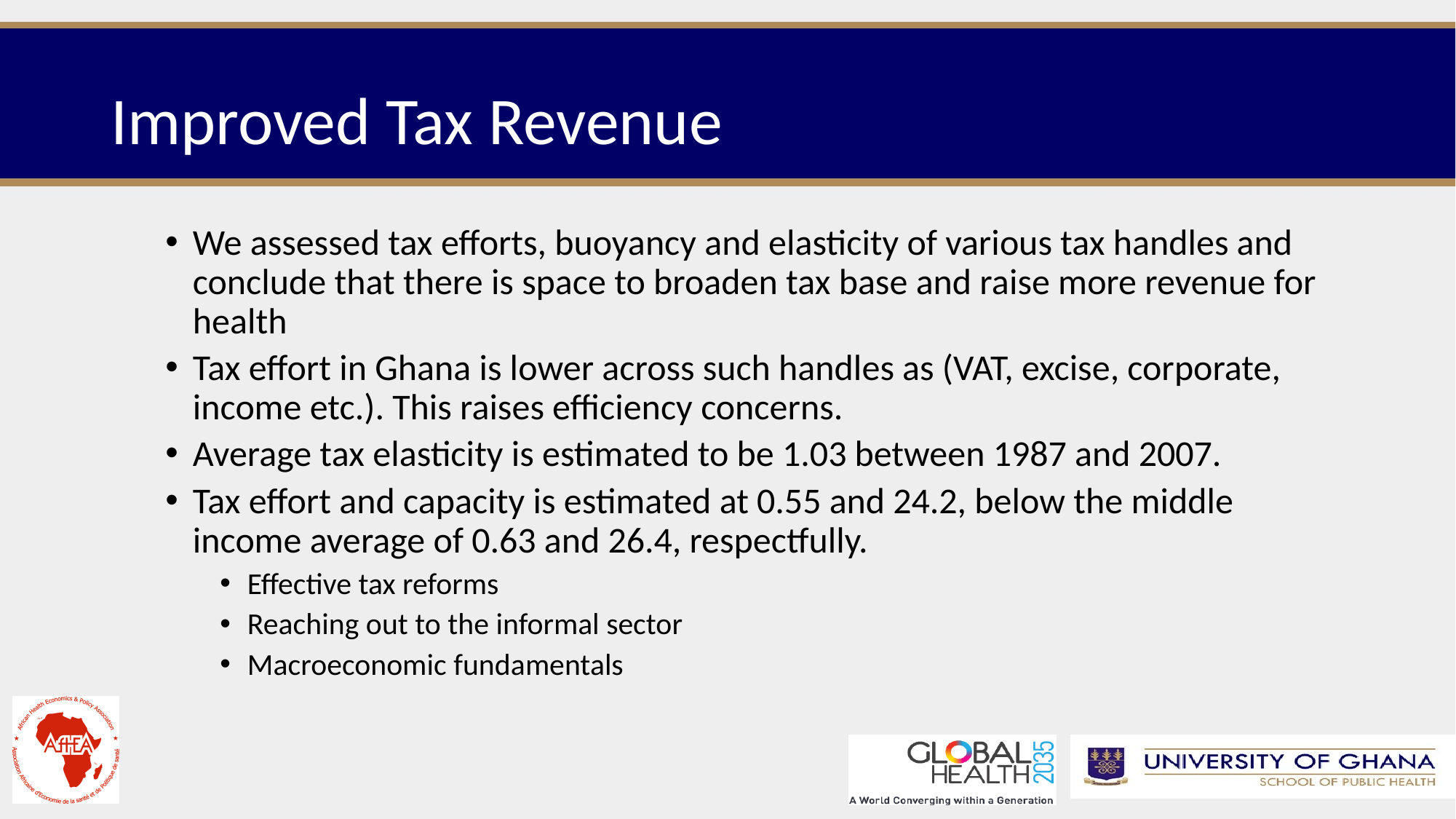

# Improved Tax Revenue
We assessed tax efforts, buoyancy and elasticity of various tax handles and conclude that there is space to broaden tax base and raise more revenue for health
Tax effort in Ghana is lower across such handles as (VAT, excise, corporate, income etc.). This raises efficiency concerns.
Average tax elasticity is estimated to be 1.03 between 1987 and 2007.
Tax effort and capacity is estimated at 0.55 and 24.2, below the middle income average of 0.63 and 26.4, respectfully.
Effective tax reforms
Reaching out to the informal sector
Macroeconomic fundamentals